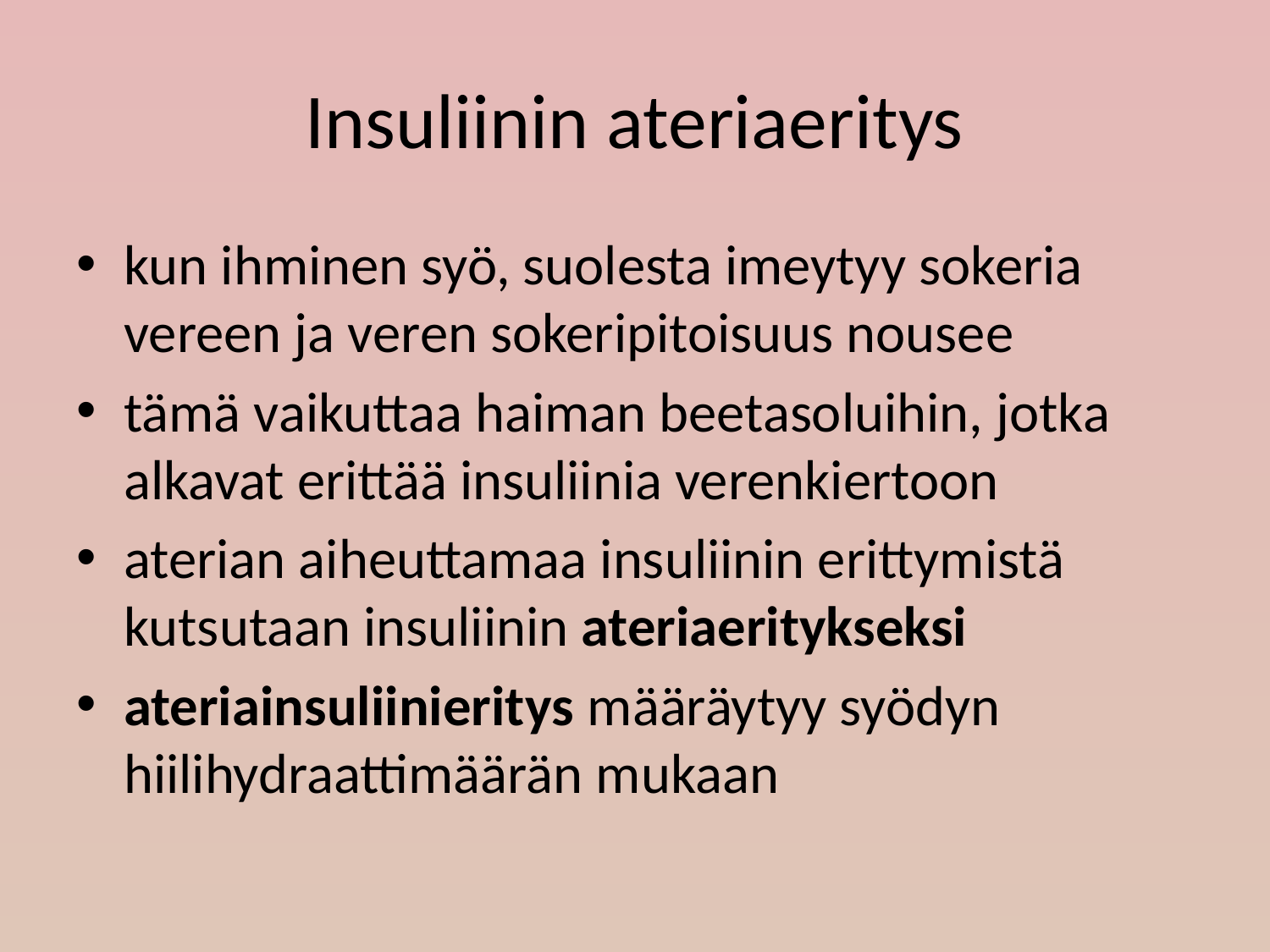

# Insuliinin ateriaeritys
kun ihminen syö, suolesta imeytyy sokeria vereen ja veren sokeripitoisuus nousee
tämä vaikuttaa haiman beetasoluihin, jotka alkavat erittää insuliinia verenkiertoon
aterian aiheuttamaa insuliinin erittymistä kutsutaan insuliinin ateriaeritykseksi
ateriainsuliinieritys määräytyy syödyn hiilihydraattimäärän mukaan